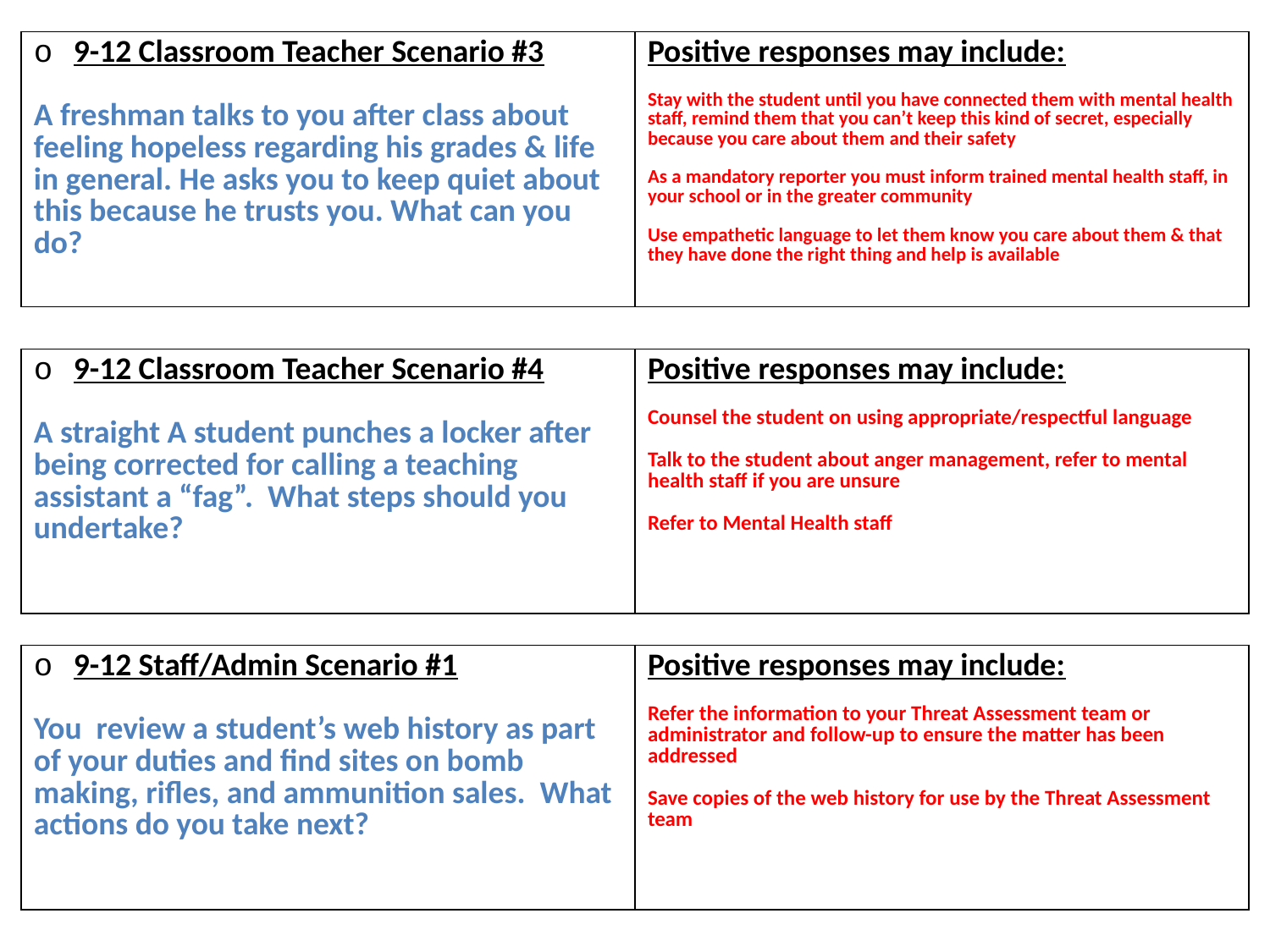

# Slide 22
| 9-12 Classroom Teacher Scenario #3 A freshman talks to you after class about feeling hopeless regarding his grades & life in general. He asks you to keep quiet about this because he trusts you. What can you do? | Positive responses may include: Stay with the student until you have connected them with mental health staff, remind them that you can’t keep this kind of secret, especially because you care about them and their safety As a mandatory reporter you must inform trained mental health staff, in your school or in the greater community Use empathetic language to let them know you care about them & that they have done the right thing and help is available |
| --- | --- |
| 9-12 Classroom Teacher Scenario #4 A straight A student punches a locker after being corrected for calling a teaching assistant a “fag”. What steps should you undertake? | Positive responses may include: Counsel the student on using appropriate/respectful language Talk to the student about anger management, refer to mental health staff if you are unsure Refer to Mental Health staff |
| --- | --- |
| 9-12 Staff/Admin Scenario #1 You review a student’s web history as part of your duties and find sites on bomb making, rifles, and ammunition sales. What actions do you take next? | Positive responses may include: Refer the information to your Threat Assessment team or administrator and follow-up to ensure the matter has been addressed Save copies of the web history for use by the Threat Assessment team |
| --- | --- |